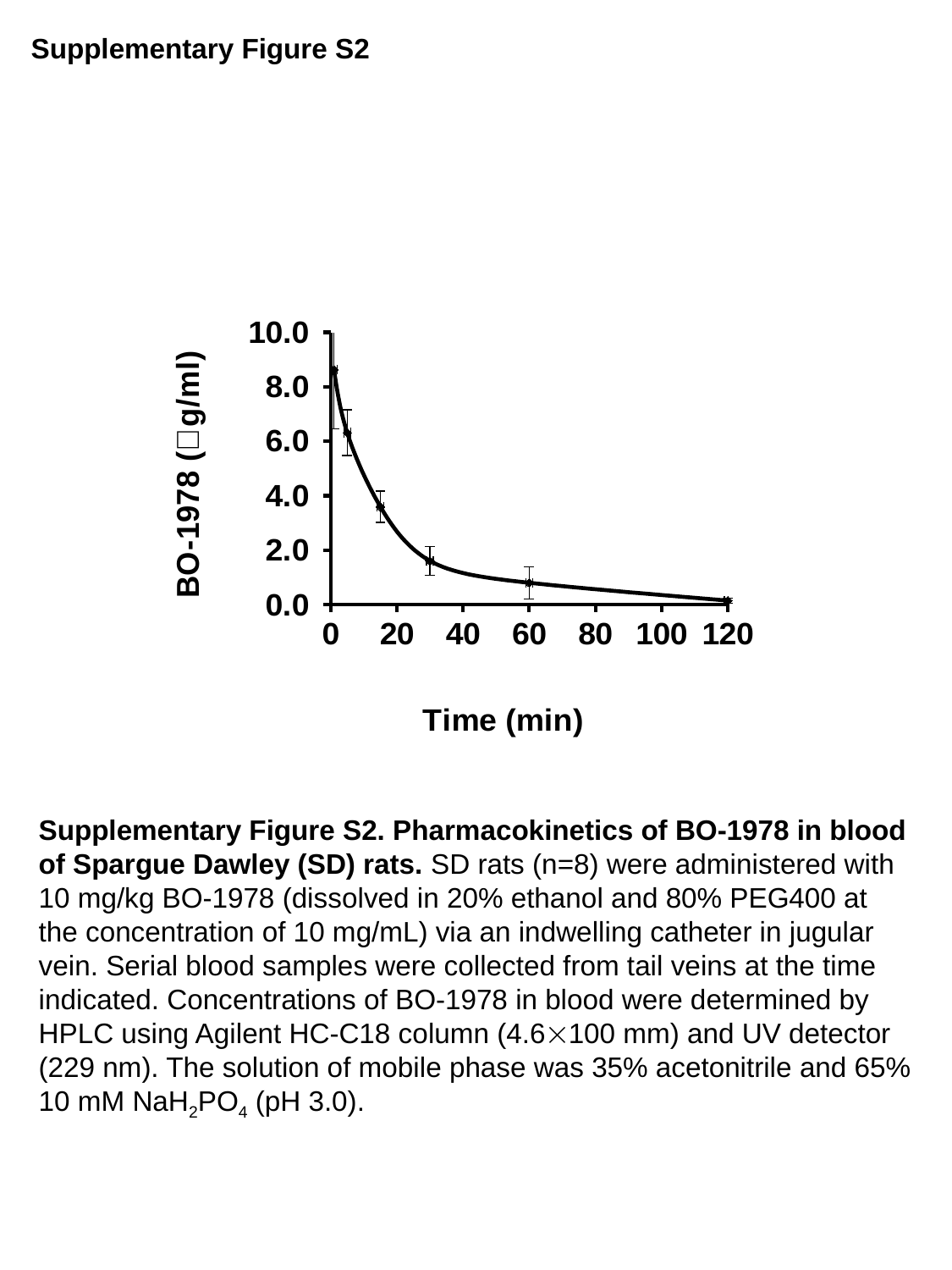

Supplementary Figure S2

### Chart

| Category |  |
|---|---|
Supplementary Figure S2. Pharmacokinetics of BO-1978 in blood of Spargue Dawley (SD) rats. SD rats (n=8) were administered with 10 mg/kg BO-1978 (dissolved in 20% ethanol and 80% PEG400 at the concentration of 10 mg/mL) via an indwelling catheter in jugular vein. Serial blood samples were collected from tail veins at the time indicated. Concentrations of BO-1978 in blood were determined by HPLC using Agilent HC-C18 column (4.6×100 mm) and UV detector (229 nm). The solution of mobile phase was 35% acetonitrile and 65% 10 mM NaH2PO4 (pH 3.0).